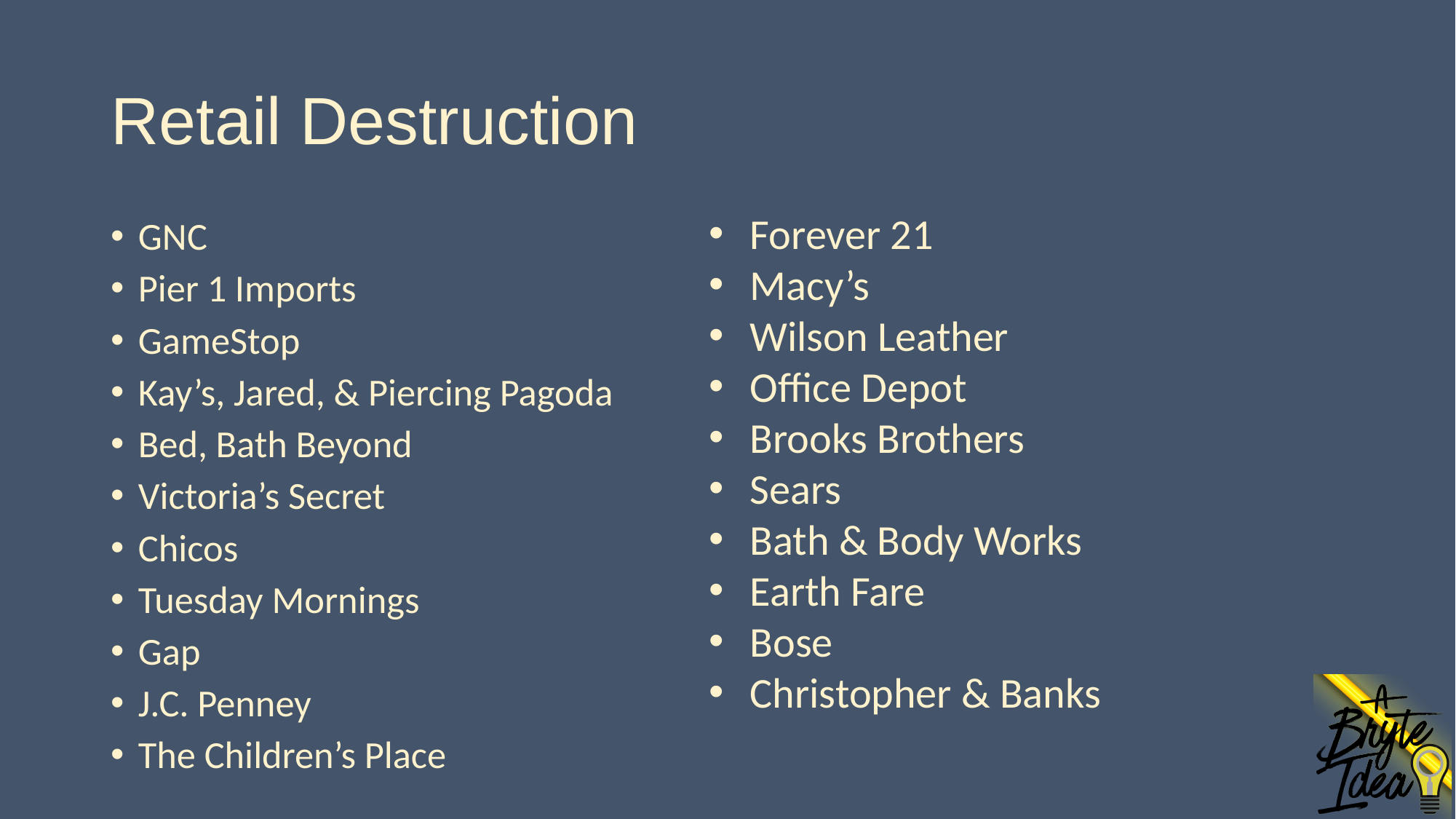

# Retail Destruction
Forever 21
Macy’s
Wilson Leather
Office Depot
Brooks Brothers
Sears
Bath & Body Works
Earth Fare
Bose
Christopher & Banks

GNC
Pier 1 Imports
GameStop
Kay’s, Jared, & Piercing Pagoda
Bed, Bath Beyond
Victoria’s Secret
Chicos
Tuesday Mornings
Gap
J.C. Penney
The Children’s Place